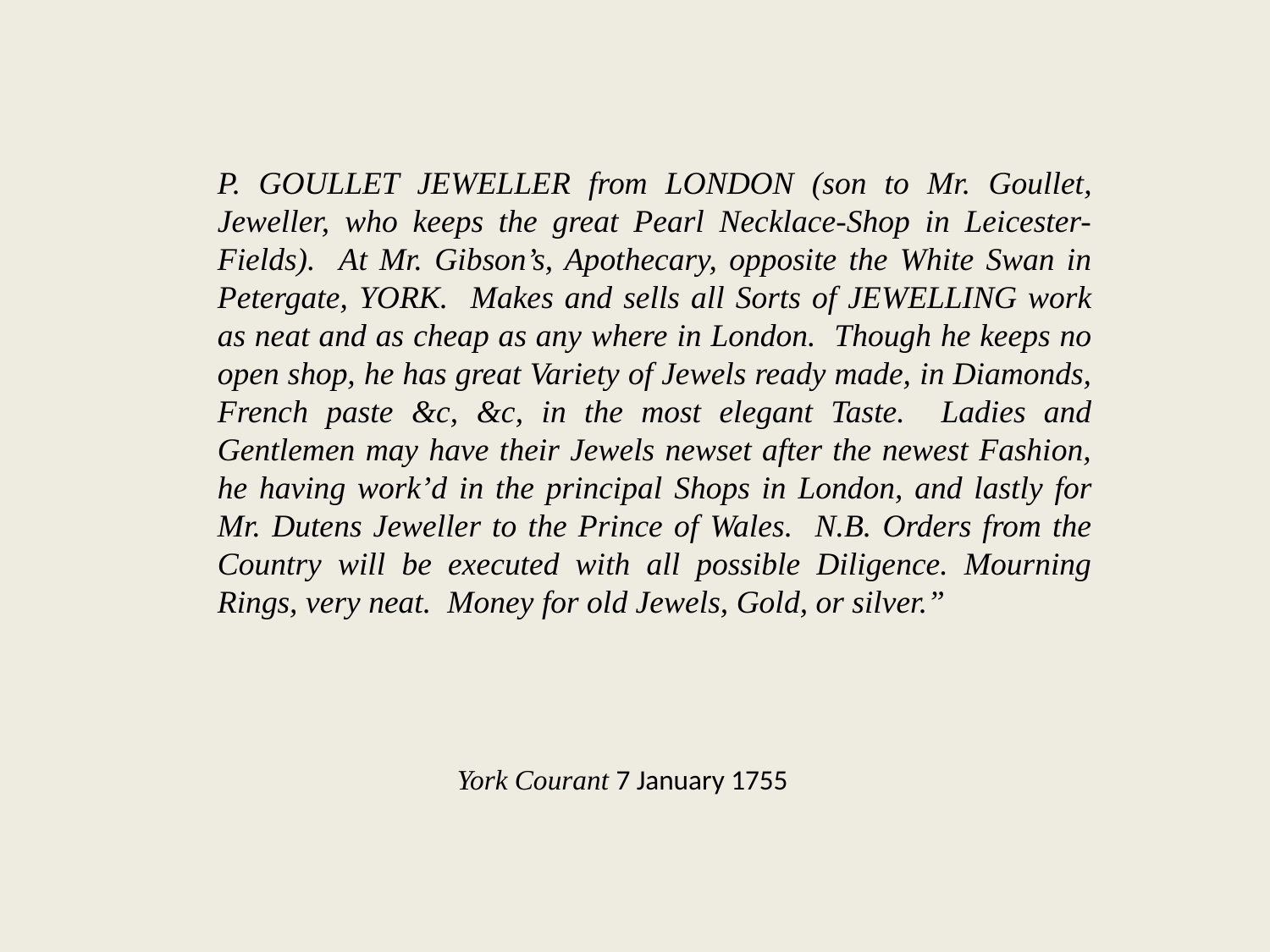

P. GOULLET JEWELLER from LONDON (son to Mr. Goullet, Jeweller, who keeps the great Pearl Necklace-Shop in Leicester-Fields).  At Mr. Gibson’s, Apothecary, opposite the White Swan in Petergate, YORK.  Makes and sells all Sorts of JEWELLING work as neat and as cheap as any where in London.  Though he keeps no open shop, he has great Variety of Jewels ready made, in Diamonds, French paste &c, &c, in the most elegant Taste.  Ladies and Gentlemen may have their Jewels newset after the newest Fashion, he having work’d in the principal Shops in London, and lastly for Mr. Dutens Jeweller to the Prince of Wales.  N.B. Orders from the Country will be executed with all possible Diligence. Mourning Rings, very neat.  Money for old Jewels, Gold, or silver.”
York Courant 7 January 1755